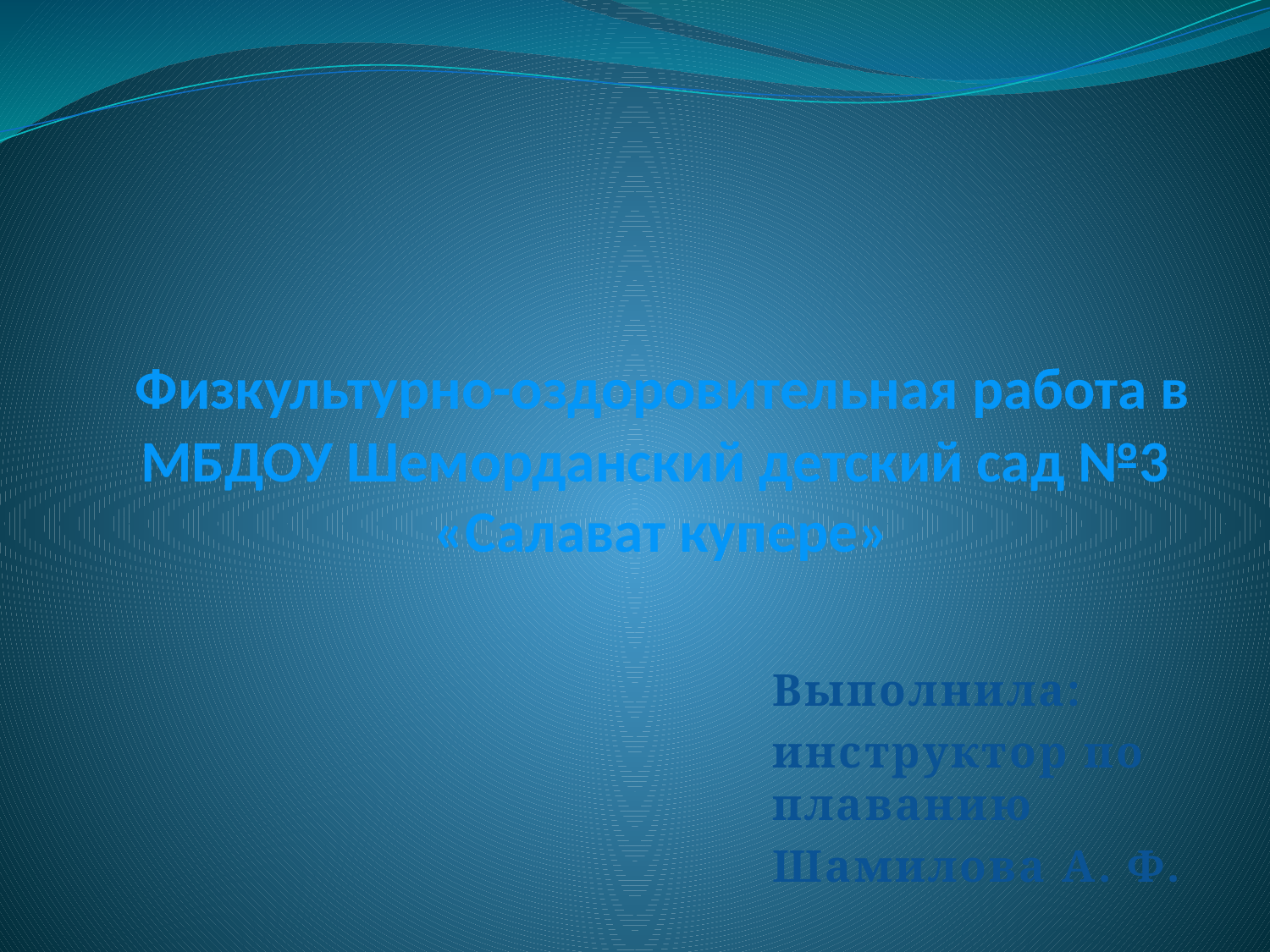

# Физкультурно-оздоровительная работа в МБДОУ Шеморданский детский сад №3 «Салават купере»
Выполнила:
инструктор по плаванию
Шамилова А. Ф.